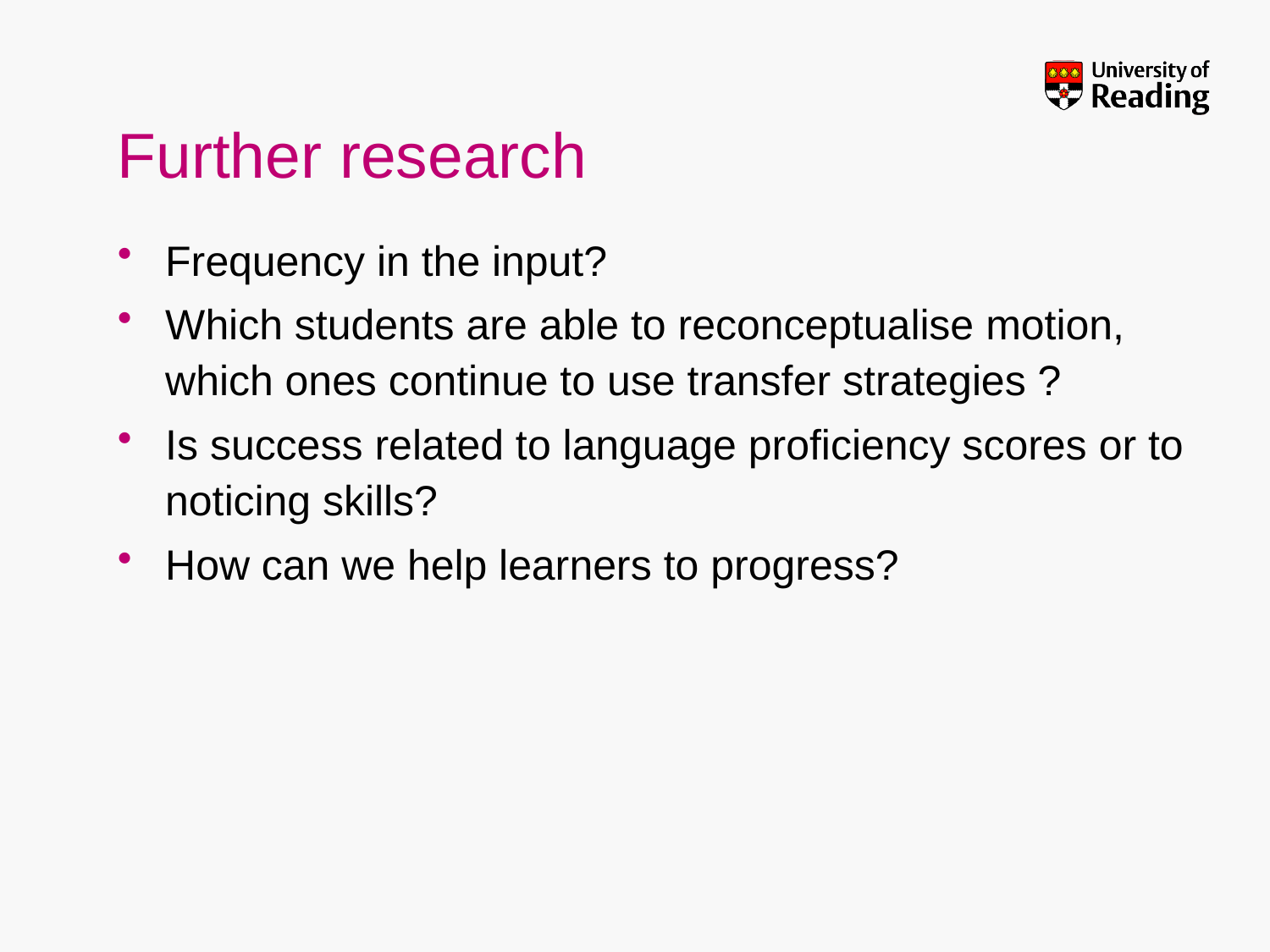

# Further research
Frequency in the input?
Which students are able to reconceptualise motion, which ones continue to use transfer strategies ?
Is success related to language proficiency scores or to noticing skills?
How can we help learners to progress?